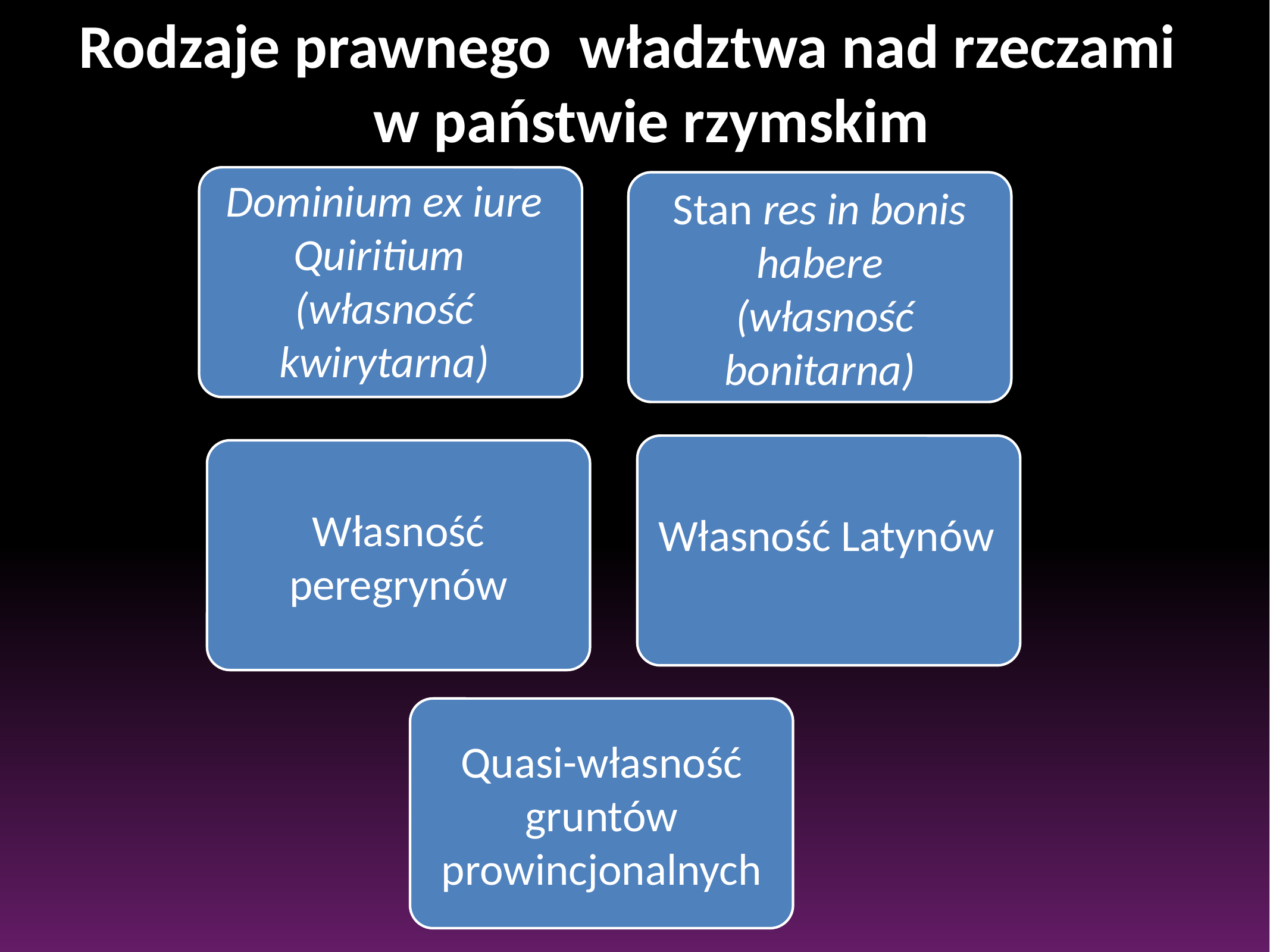

Rodzaje prawnego  władztwa nad rzeczami w państwie rzymskim
#
Dominium ex iure Quiritium
(własność kwirytarna)
Stan res in bonis habere
 (własność bonitarna)

Własność Latynów

Własność peregrynów

Quasi-własność gruntów prowincjonalnych